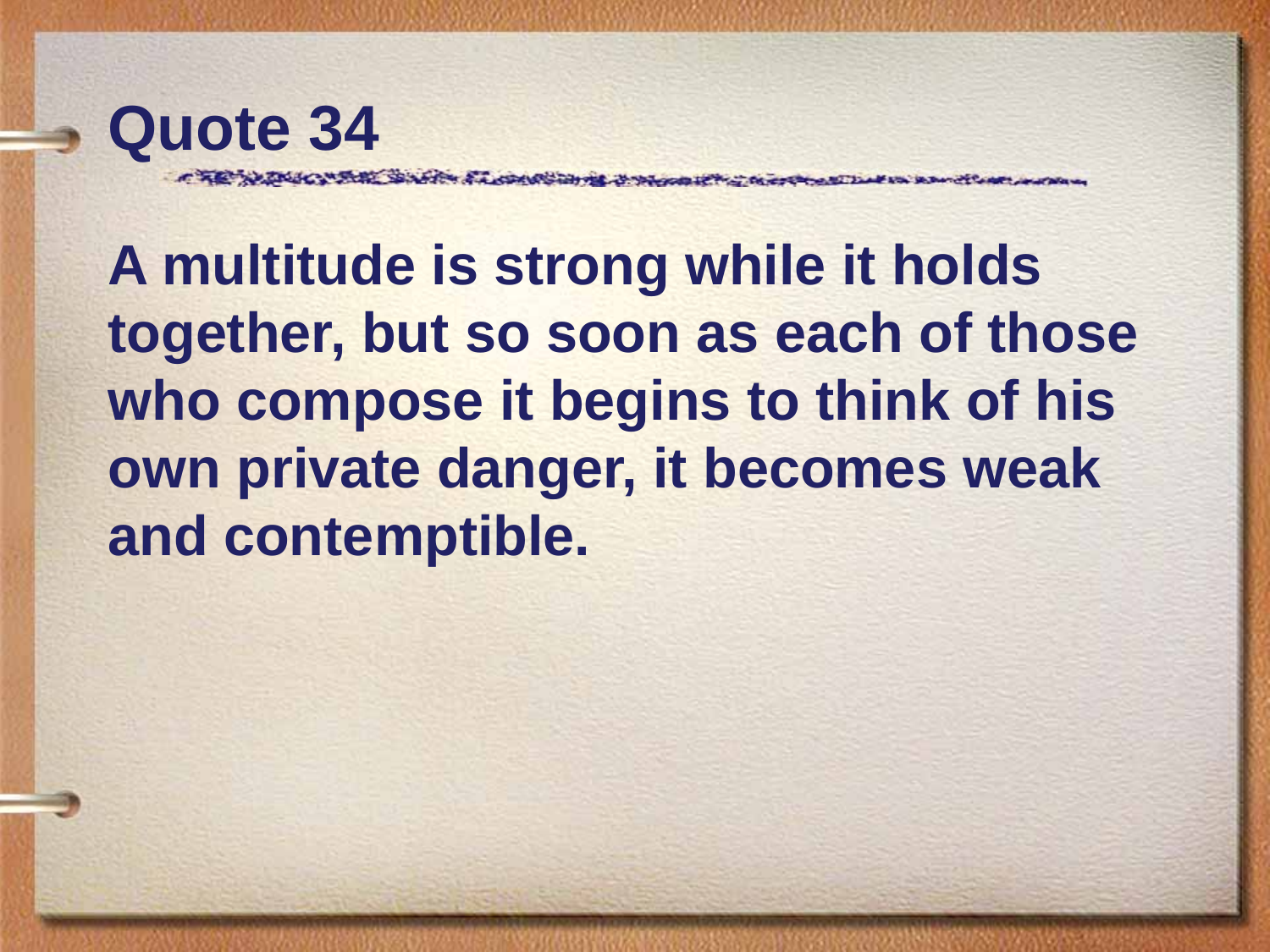

# Quote 34
A multitude is strong while it holds together, but so soon as each of those who compose it begins to think of his own private danger, it becomes weak and contemptible.